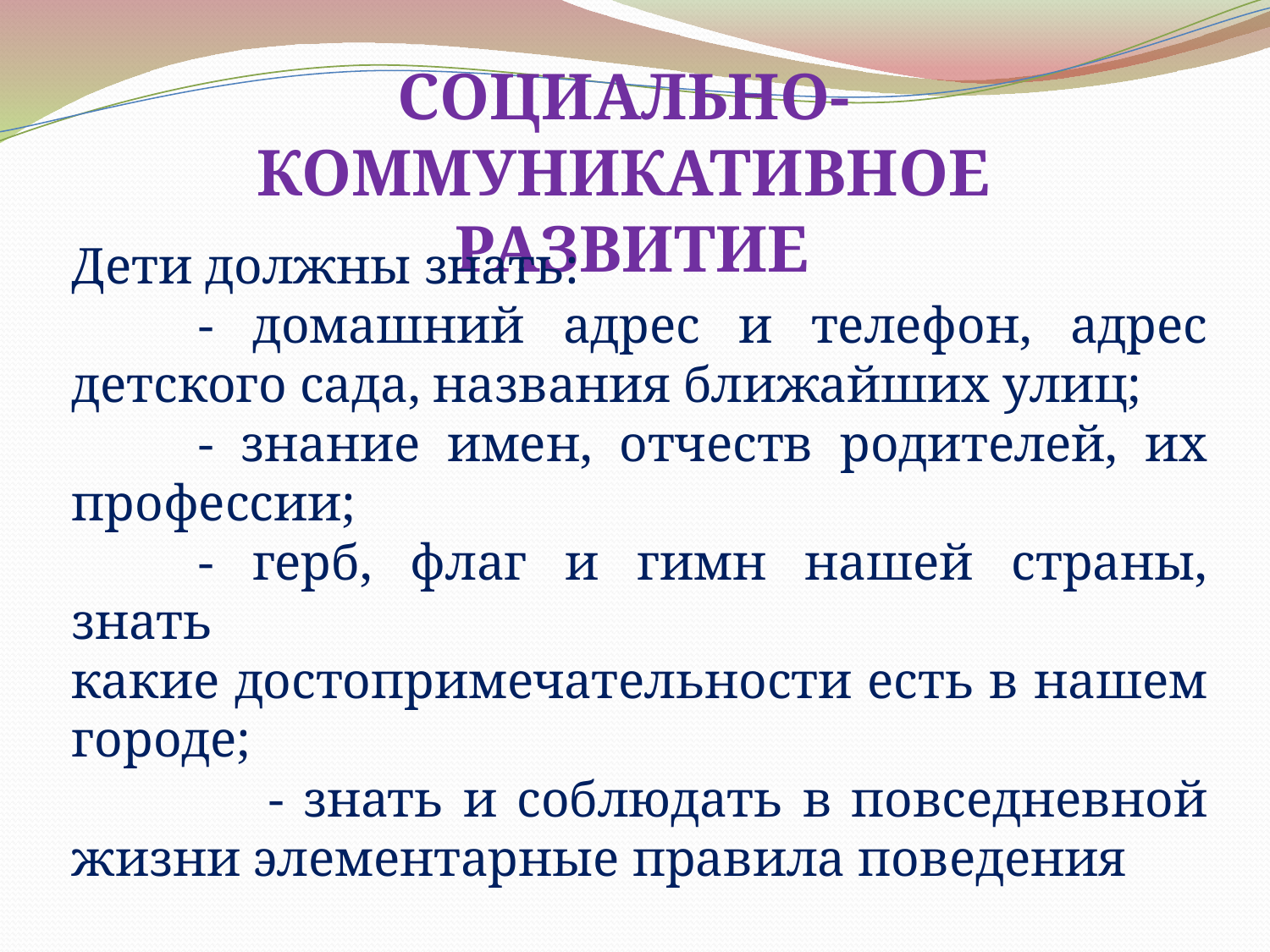

Социально-коммуникативное
 развитие
Дети должны знать:
	- домашний адрес и телефон, адрес детского сада, названия ближайших улиц;
	- знание имен, отчеств родителей, их профессии;
	- герб, флаг и гимн нашей страны, знать
какие достопримечательности есть в нашем городе;
          - знать и соблюдать в повседневной жизни элементарные правила поведения